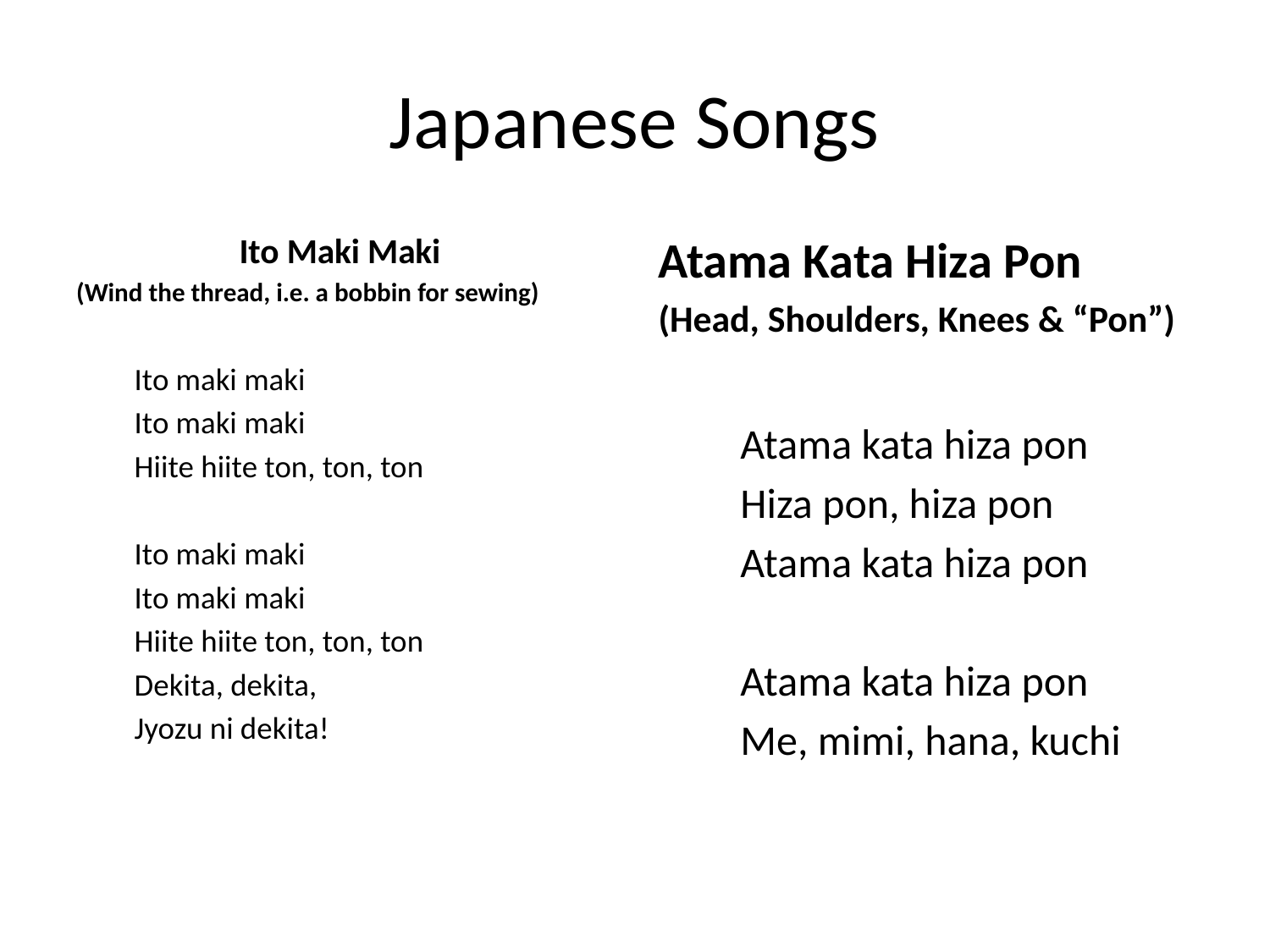

# Japanese Songs
Ito Maki Maki
(Wind the thread, i.e. a bobbin for sewing)

Ito maki maki
Ito maki maki
Hiite hiite ton, ton, ton

Ito maki maki
Ito maki maki
Hiite hiite ton, ton, ton
Dekita, dekita,
Jyozu ni dekita!

Atama Kata Hiza Pon
(Head, Shoulders, Knees & “Pon”)

Atama kata hiza pon
Hiza pon, hiza pon
Atama kata hiza pon

Atama kata hiza pon
Me, mimi, hana, kuchi